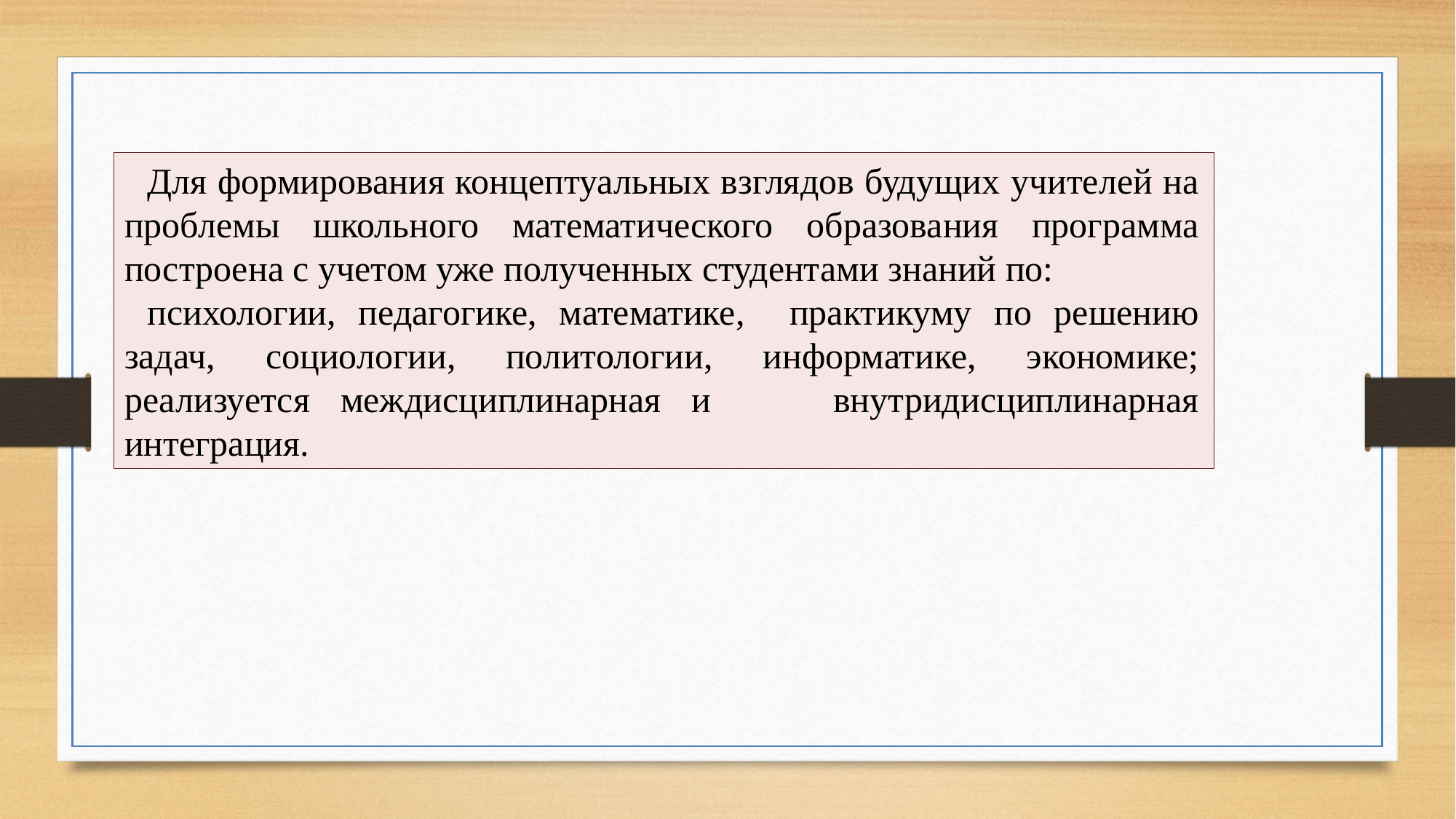

Для формирования концептуальных взглядов будущих учителей на проблемы школьного математического образования программа построена с учетом уже полученных студентами знаний по:
психологии, педагогике, математике,  практикуму по решению задач, социологии, политологии, информатике, экономике; реализуется междисциплинарная и    внутридисциплинарная интеграция.